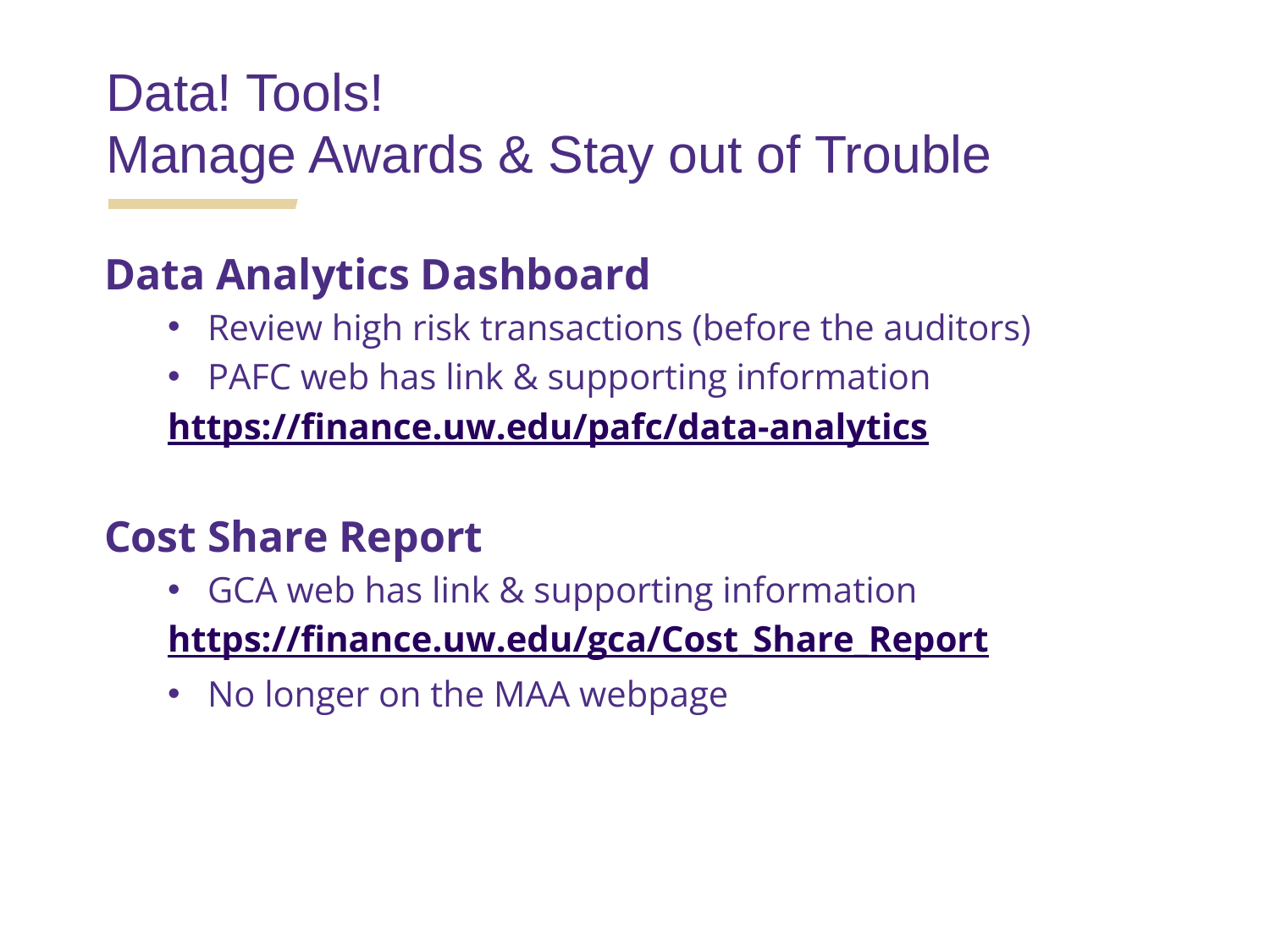

Data! Tools!
Manage Awards & Stay out of Trouble
Data Analytics Dashboard
Review high risk transactions (before the auditors)
PAFC web has link & supporting information
https://finance.uw.edu/pafc/data-analytics

Cost Share Report
GCA web has link & supporting information
https://finance.uw.edu/gca/Cost_Share_Report
No longer on the MAA webpage